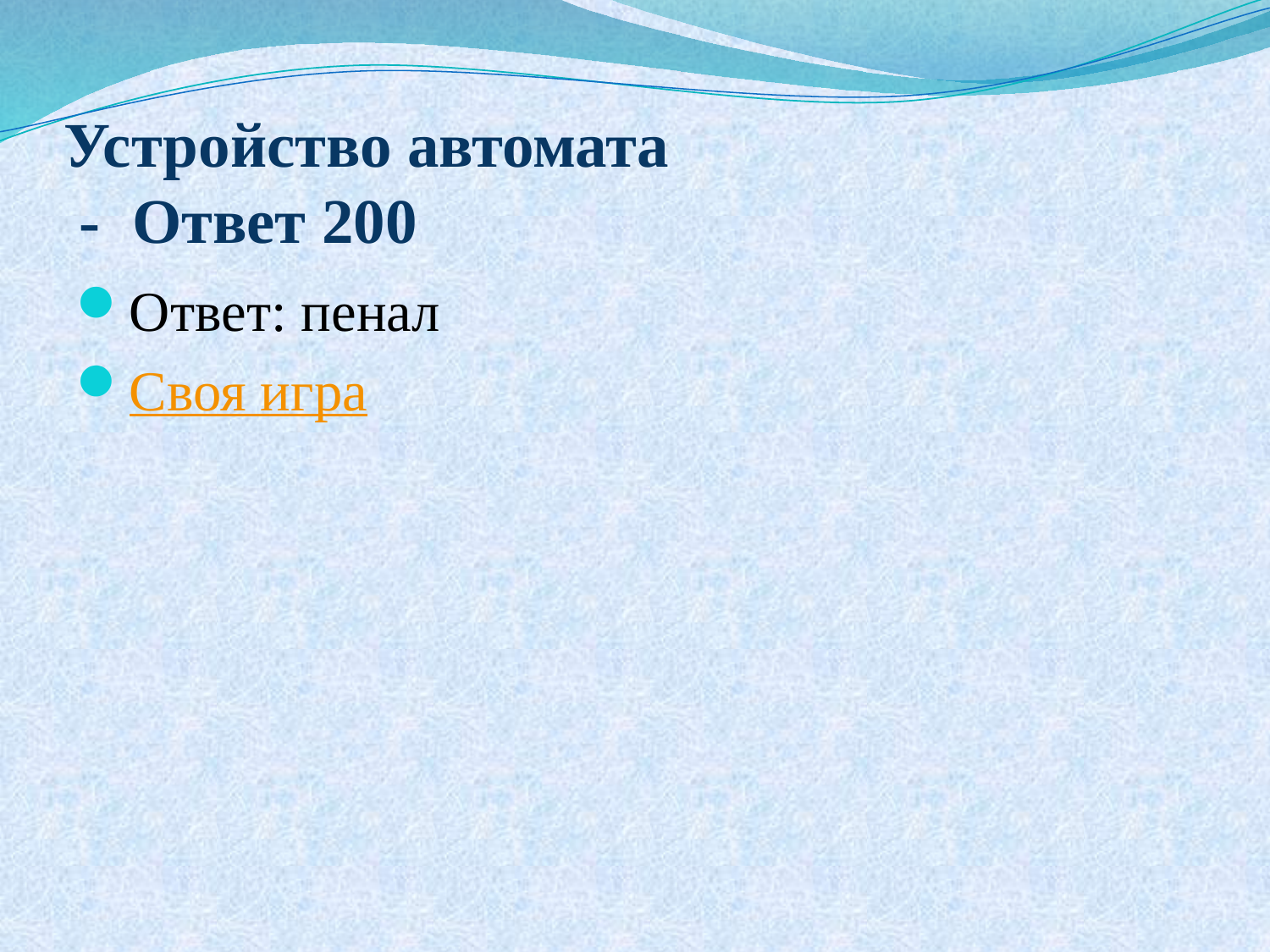

# Устройство автомата -  Ответ 200
Ответ: пенал
Своя игра